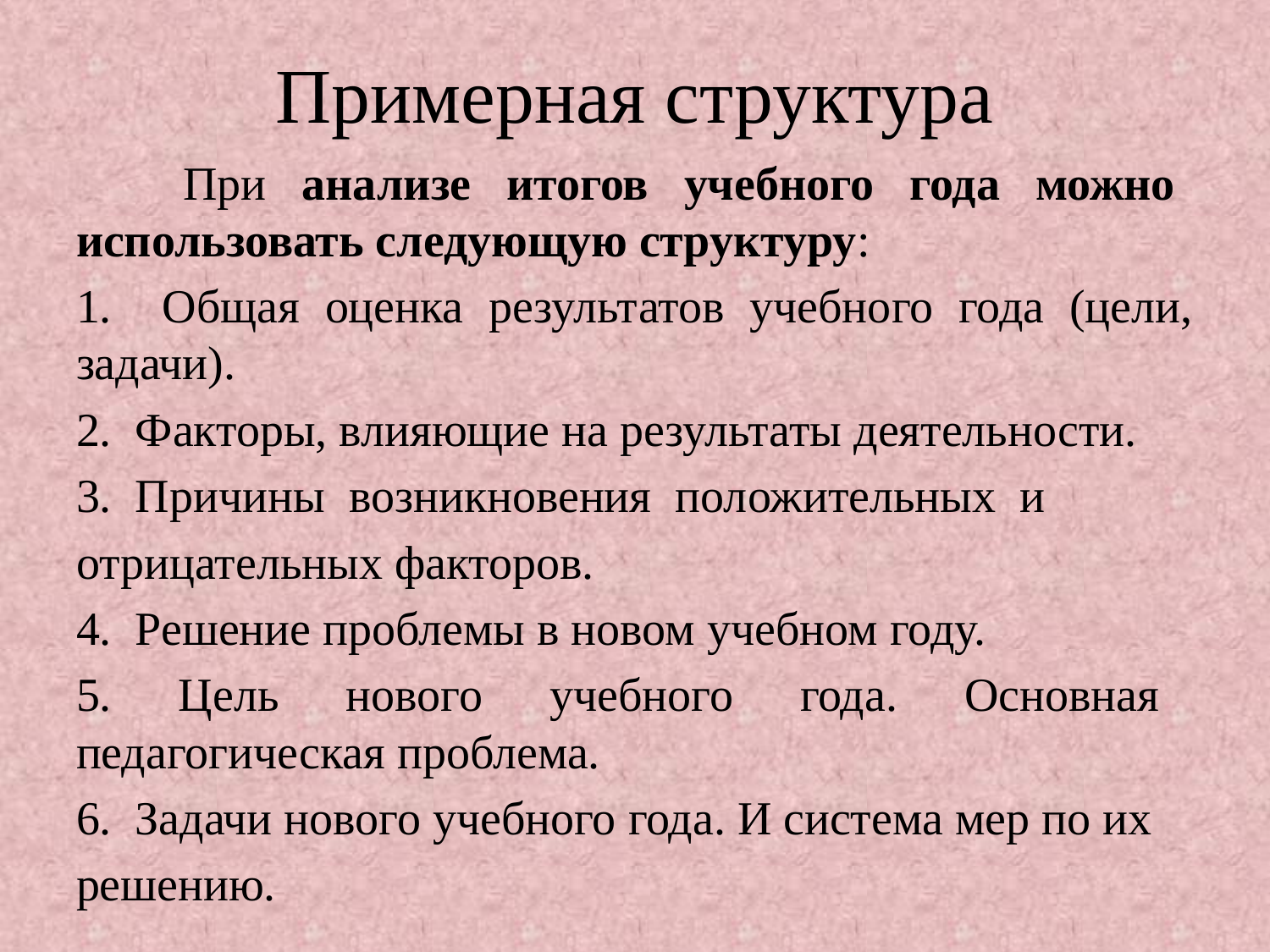

# Примерная структура
	При  анализе  итогов  учебного  года  можно  использовать следующую структуру:
1.  Общая оценка результатов учебного года (цели, задачи).
2.  Факторы, влияющие на результаты деятельности.
3.  Причины  возникновения  положительных  и
отрицательных факторов.
4.  Решение проблемы в новом учебном году.
5.  Цель  нового  учебного  года.  Основная  педагогическая проблема.
6.  Задачи нового учебного года. И система мер по их
решению.